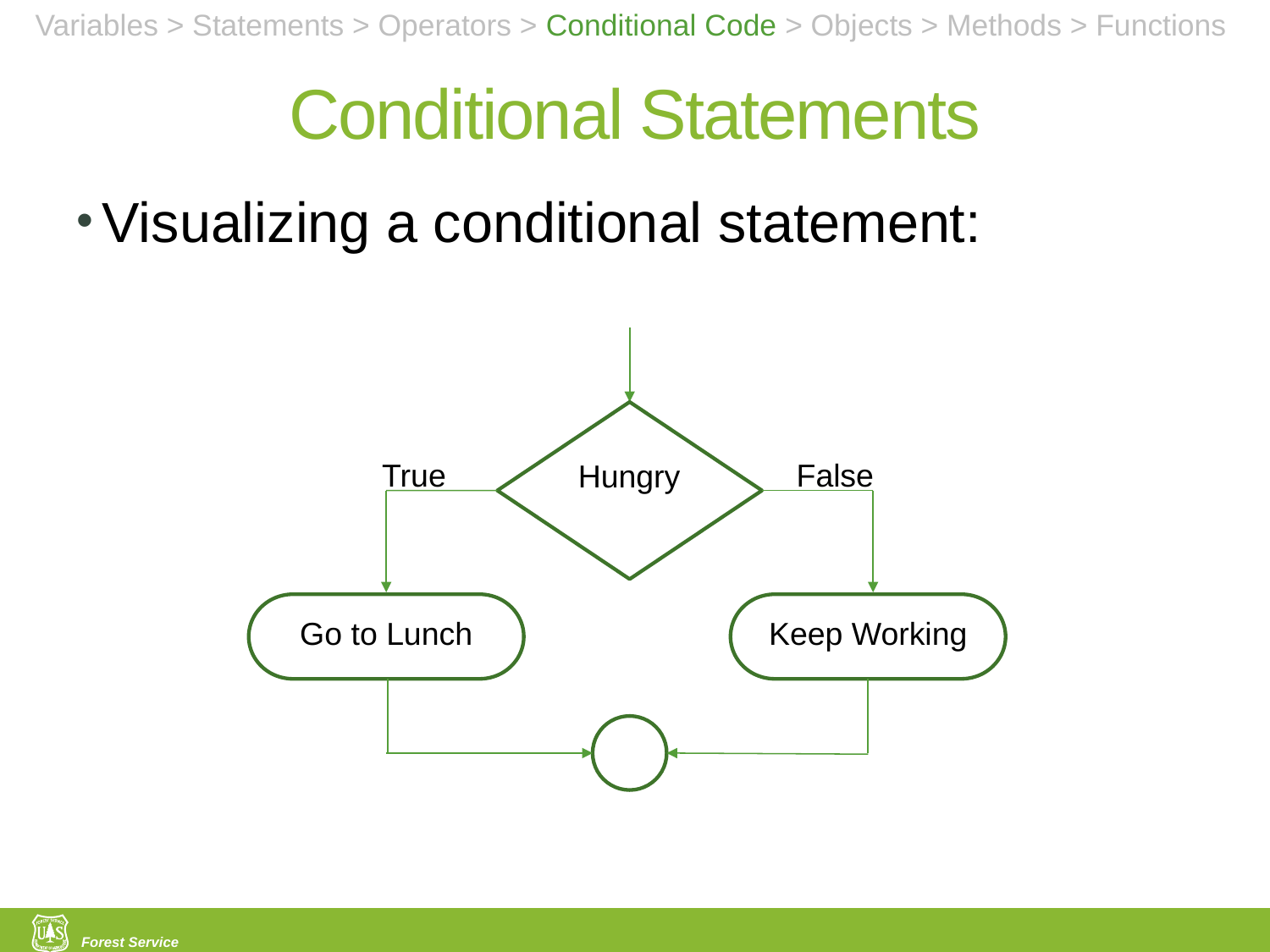

Variables > Statements > Operators > Conditional Code > Objects > Methods > Functions
# Conditional Statements
Visualizing a conditional statement:

Hungry
True
False

Go to Lunch
Keep Working